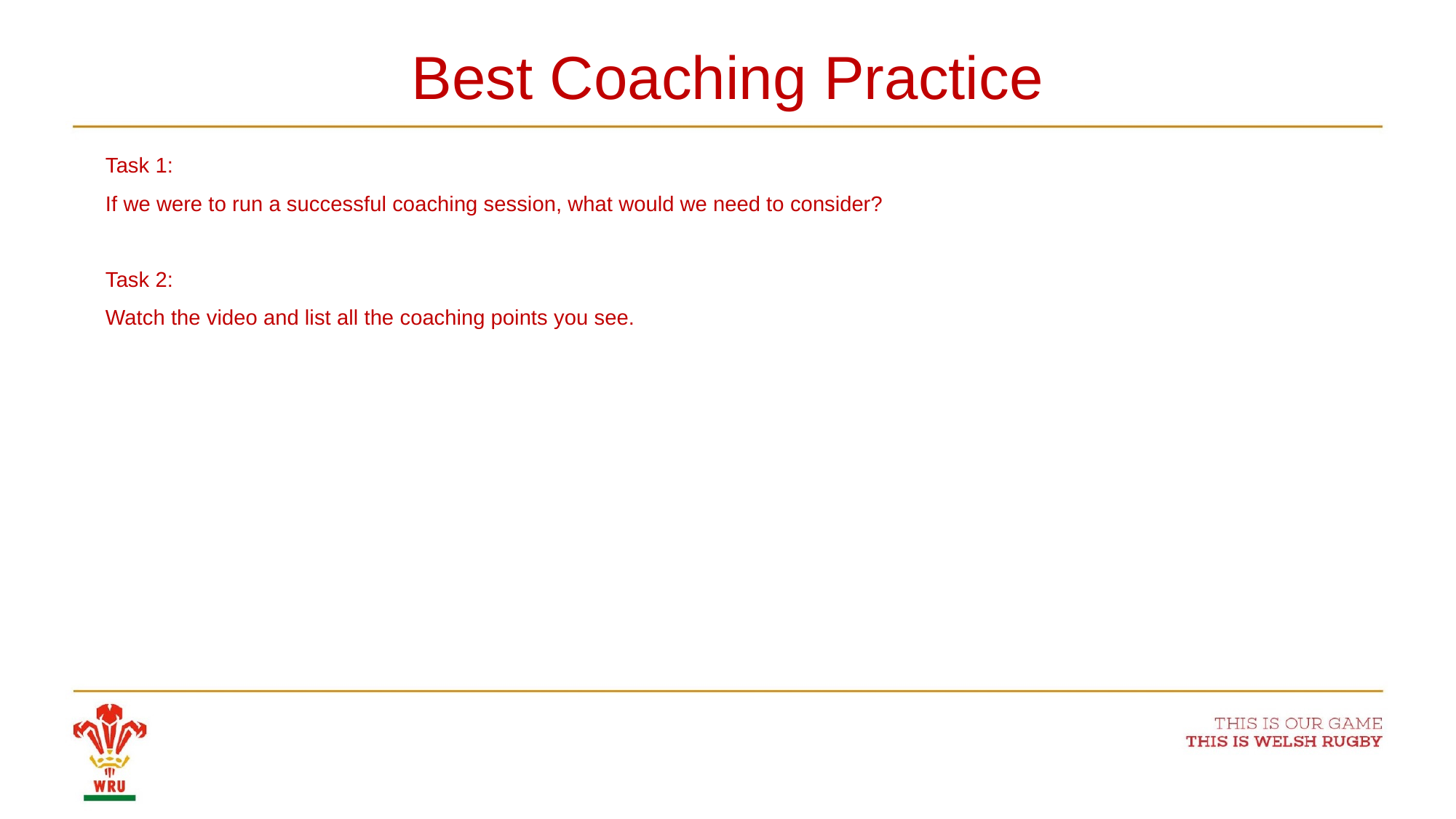

# Best Coaching Practice
Task 1:
If we were to run a successful coaching session, what would we need to consider?

Task 2:
Watch the video and list all the coaching points you see.